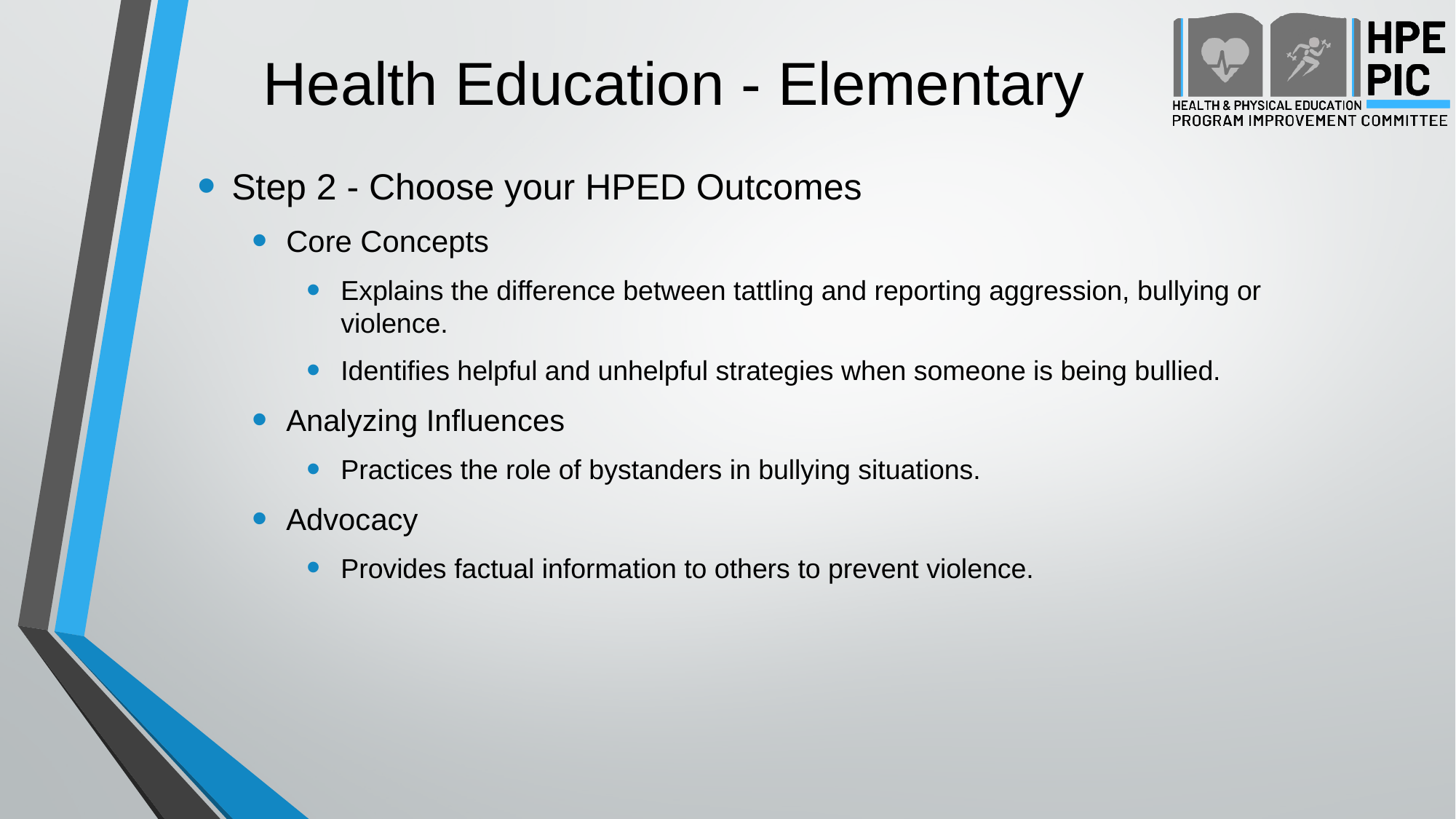

# Health Education - Elementary
Step 2 - Choose your HPED Outcomes
Core Concepts
Explains the difference between tattling and reporting aggression, bullying or violence.
Identifies helpful and unhelpful strategies when someone is being bullied.
Analyzing Influences
Practices the role of bystanders in bullying situations.
Advocacy
Provides factual information to others to prevent violence.